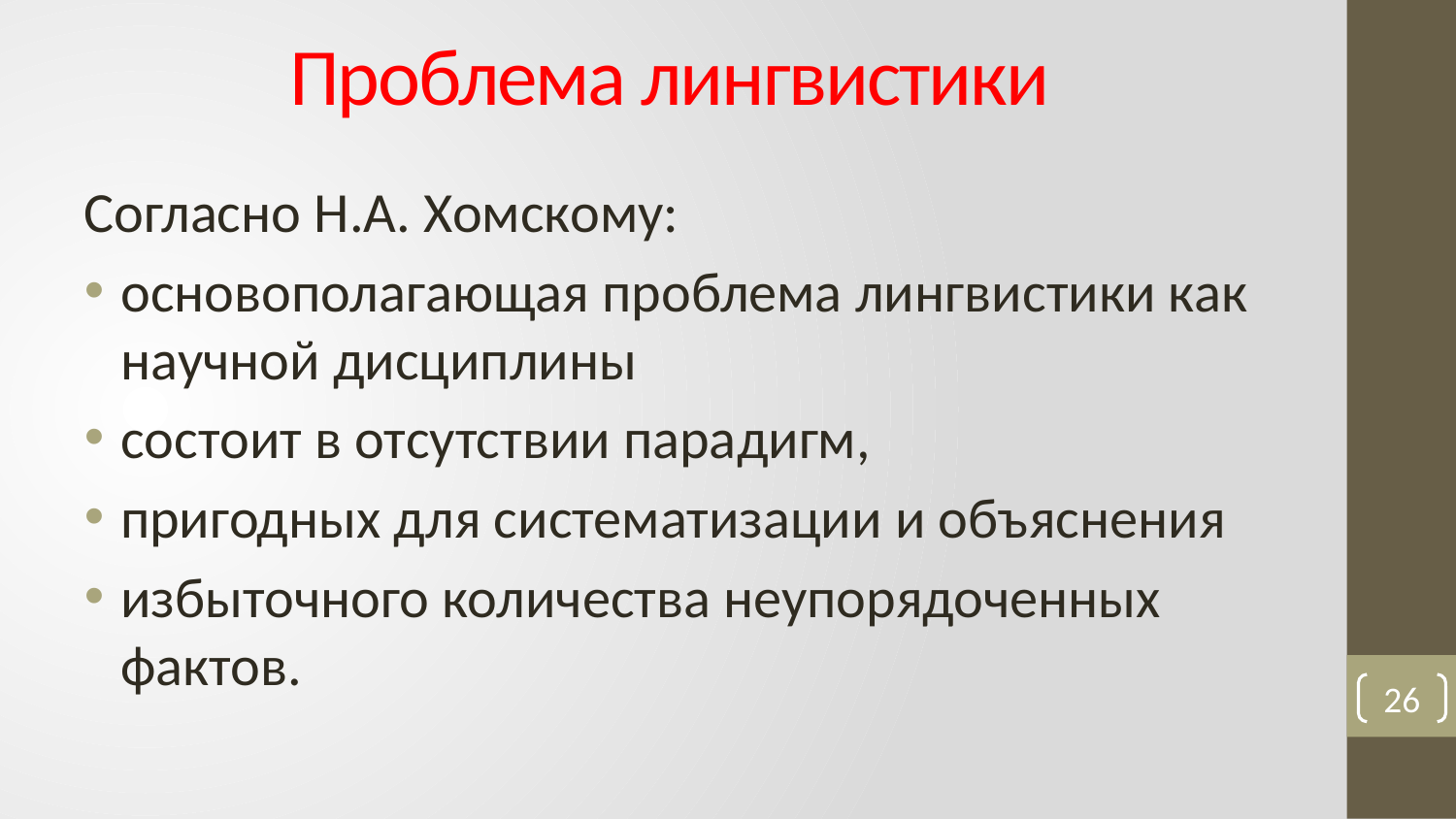

# Проблема лингвистики
Согласно Н.А. Хомскому:
основополагающая проблема лингвистики как научной дисциплины
состоит в отсутствии парадигм,
пригодных для систематизации и объяснения
избыточного количества неупорядоченных фактов.
26